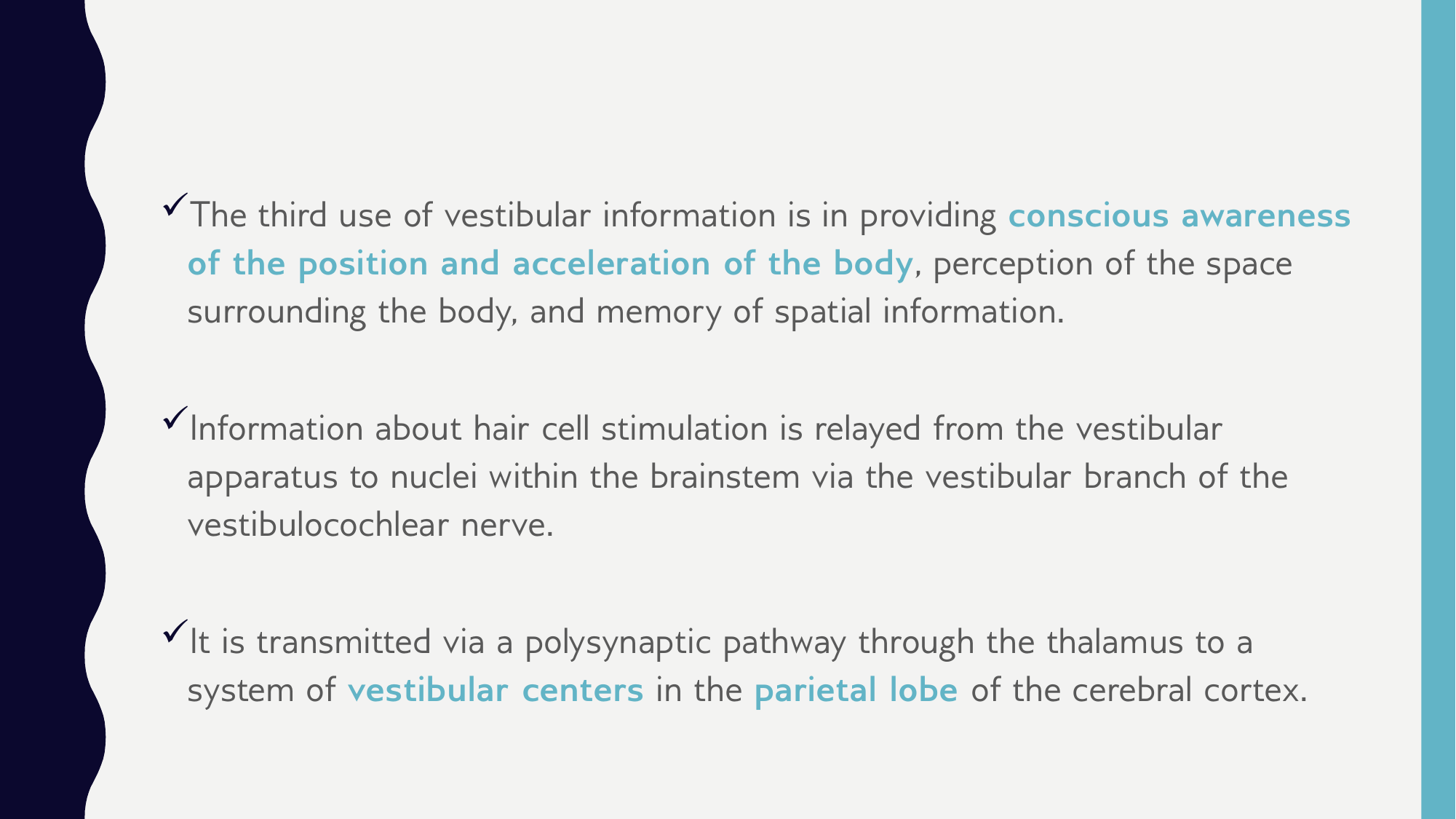

The third use of vestibular information is in providing conscious awareness of the position and acceleration of the body, perception of the space surrounding the body, and memory of spatial information.

Information about hair cell stimulation is relayed from the vestibular apparatus to nuclei within the brainstem via the vestibular branch of the vestibulocochlear nerve.

It is transmitted via a polysynaptic pathway through the thalamus to a system of vestibular centers in the parietal lobe of the cerebral cortex.